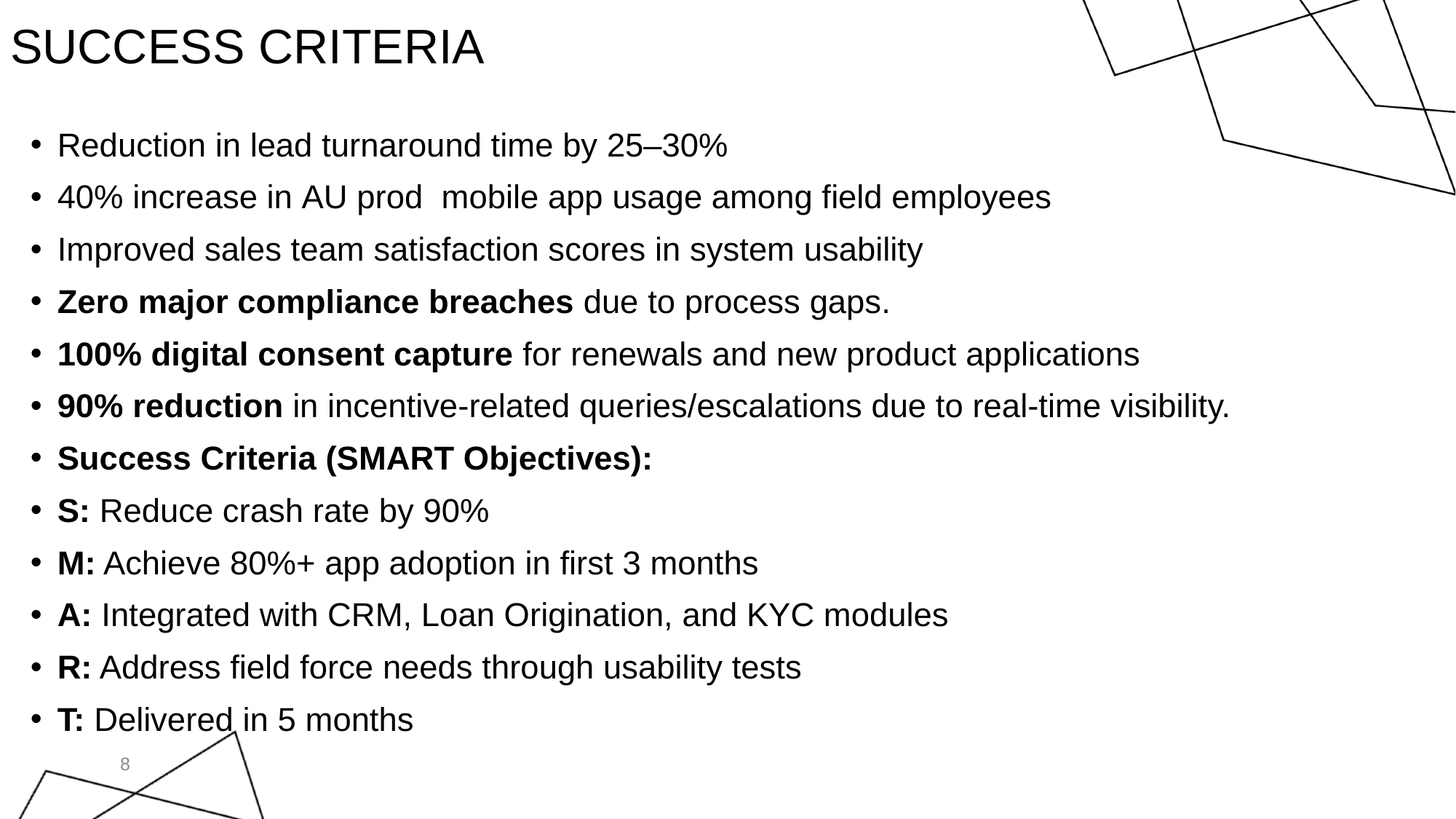

# Success Criteria
Reduction in lead turnaround time by 25–30%
40% increase in AU prod  mobile app usage among field employees
Improved sales team satisfaction scores in system usability
Zero major compliance breaches due to process gaps.
100% digital consent capture for renewals and new product applications
90% reduction in incentive-related queries/escalations due to real-time visibility.
Success Criteria (SMART Objectives):
S: Reduce crash rate by 90%
M: Achieve 80%+ app adoption in first 3 months
A: Integrated with CRM, Loan Origination, and KYC modules
R: Address field force needs through usability tests
T: Delivered in 5 months

8